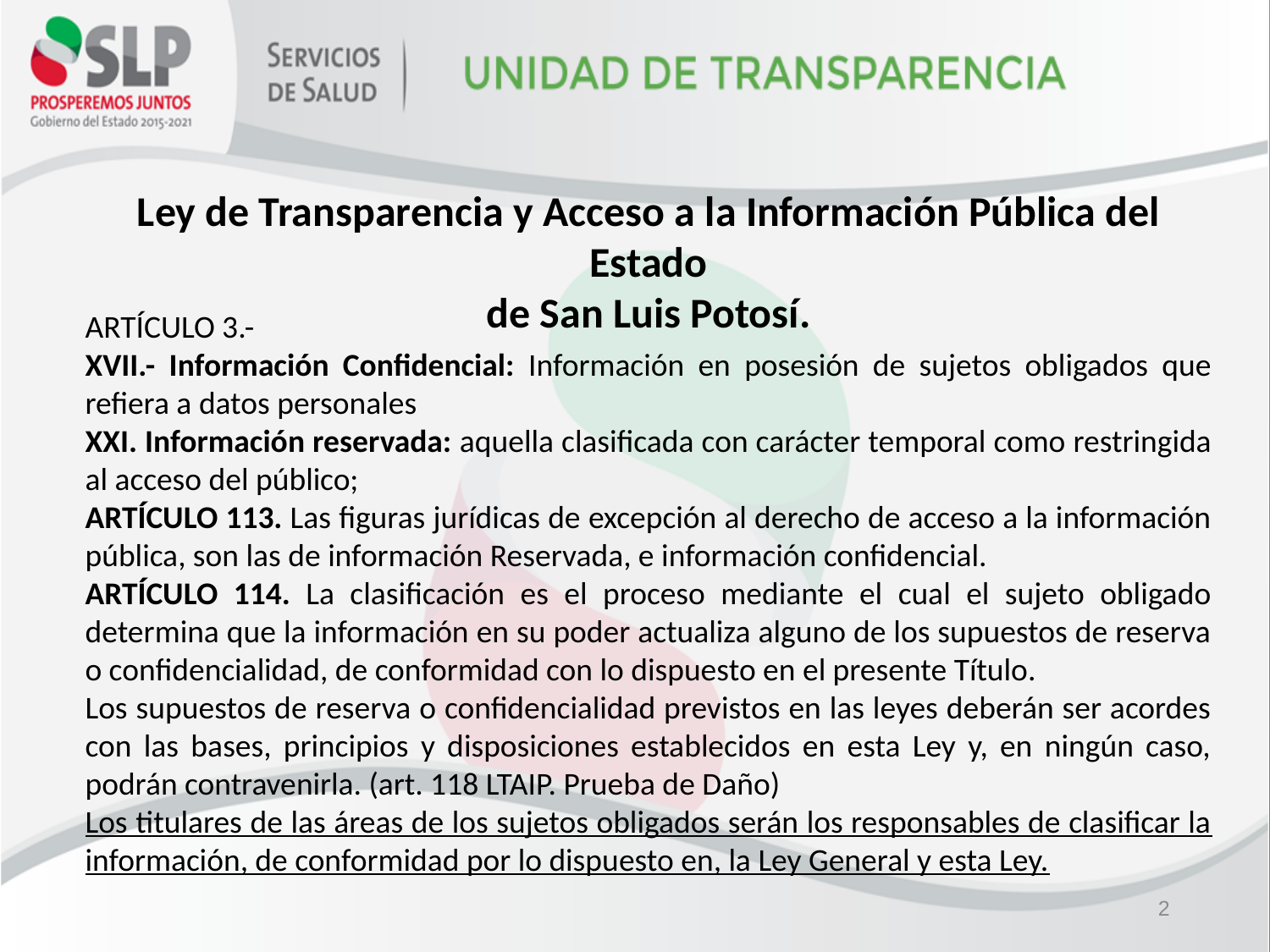

Ley de Transparencia y Acceso a la Información Pública del Estado
de San Luis Potosí.

ARTÍCULO 3.-
XVII.- Información Confidencial: Información en posesión de sujetos obligados que refiera a datos personales
XXI. Información reservada: aquella clasificada con carácter temporal como restringida al acceso del público;
ARTÍCULO 113. Las figuras jurídicas de excepción al derecho de acceso a la información pública, son las de información Reservada, e información confidencial.
ARTÍCULO 114. La clasificación es el proceso mediante el cual el sujeto obligado determina que la información en su poder actualiza alguno de los supuestos de reserva o confidencialidad, de conformidad con lo dispuesto en el presente Título.
Los supuestos de reserva o confidencialidad previstos en las leyes deberán ser acordes con las bases, principios y disposiciones establecidos en esta Ley y, en ningún caso, podrán contravenirla. (art. 118 LTAIP. Prueba de Daño)
Los titulares de las áreas de los sujetos obligados serán los responsables de clasificar la información, de conformidad por lo dispuesto en, la Ley General y esta Ley.
2